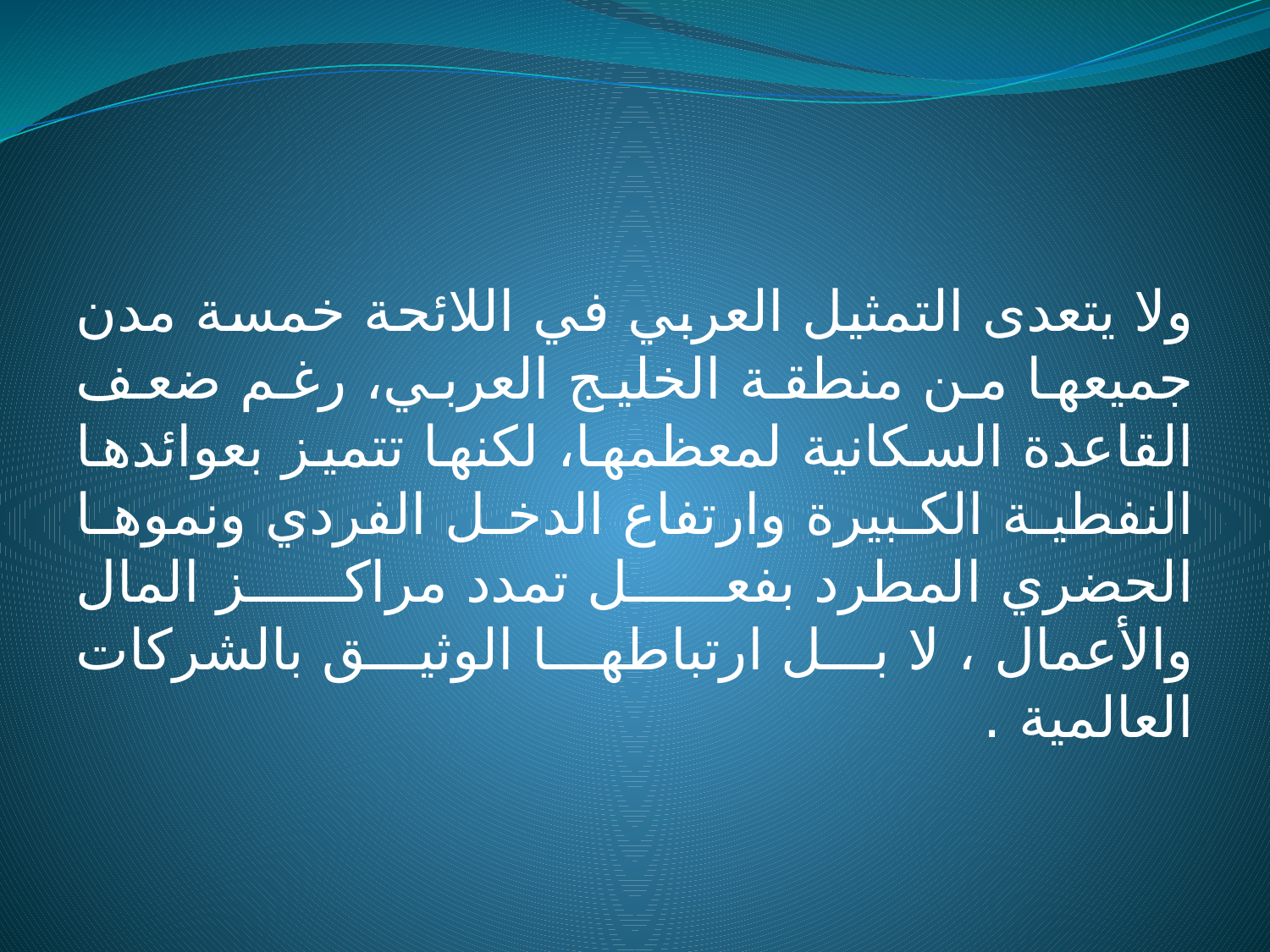

ولا يتعدى التمثيل العربي في اللائحة خمسة مدن جميعها من منطقة الخليج العربي، رغم ضعف القاعدة السكانية لمعظمها، لكنها تتميز بعوائدها النفطية الكبيرة وارتفاع الدخل الفردي ونموها الحضري المطرد بفعل تمدد مراكز المال
والأعمال ، لا بل ارتباطها الوثيق بالشركات العالمية .